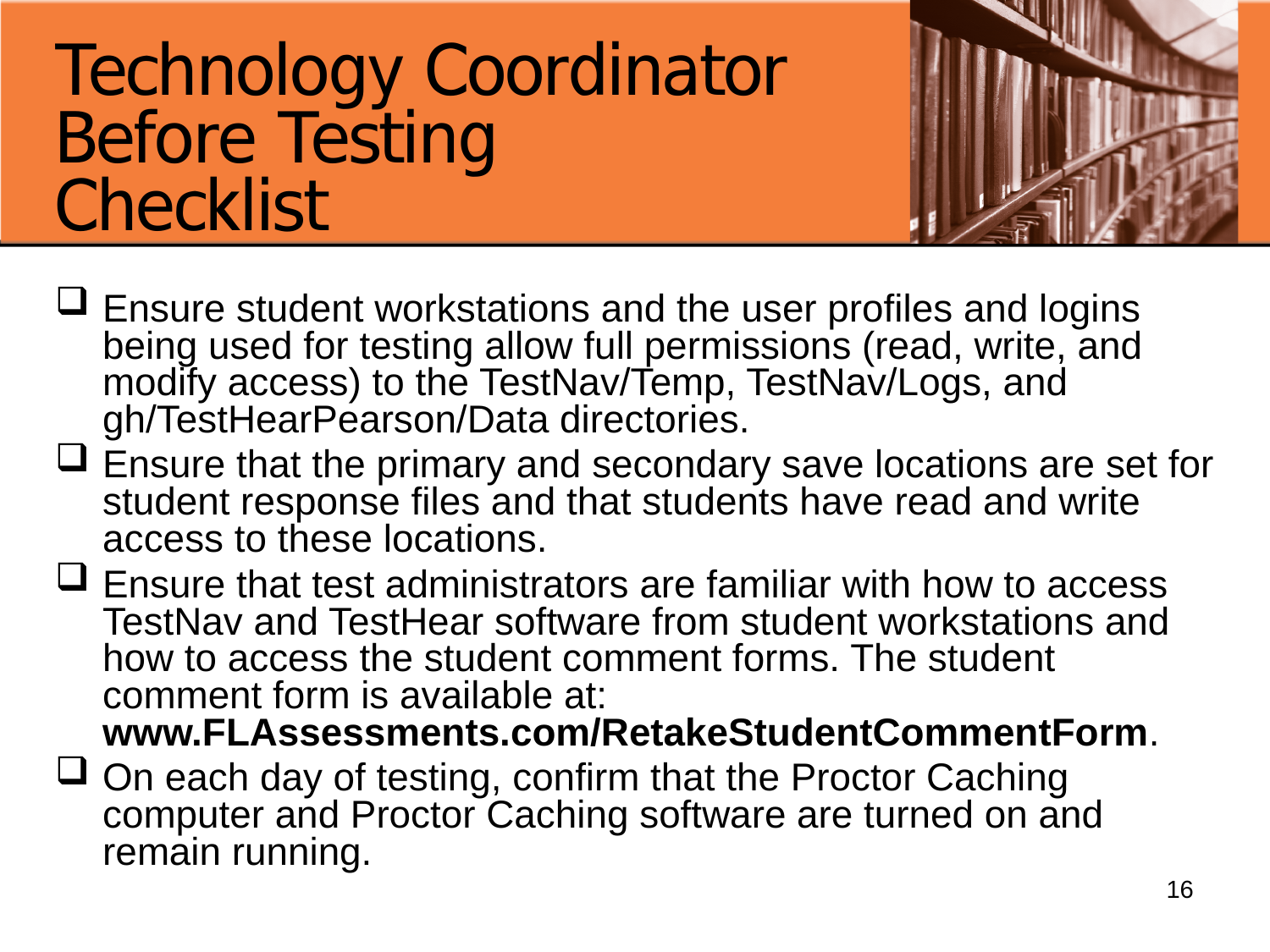

# Technology Coordinator Before Testing Checklist
Ensure student workstations and the user profiles and logins being used for testing allow full permissions (read, write, and modify access) to the TestNav/Temp, TestNav/Logs, and gh/TestHearPearson/Data directories.
Ensure that the primary and secondary save locations are set for student response files and that students have read and write access to these locations.
Ensure that test administrators are familiar with how to access TestNav and TestHear software from student workstations and how to access the student comment forms. The student comment form is available at: www.FLAssessments.com/RetakeStudentCommentForm.
On each day of testing, confirm that the Proctor Caching computer and Proctor Caching software are turned on and remain running.

16